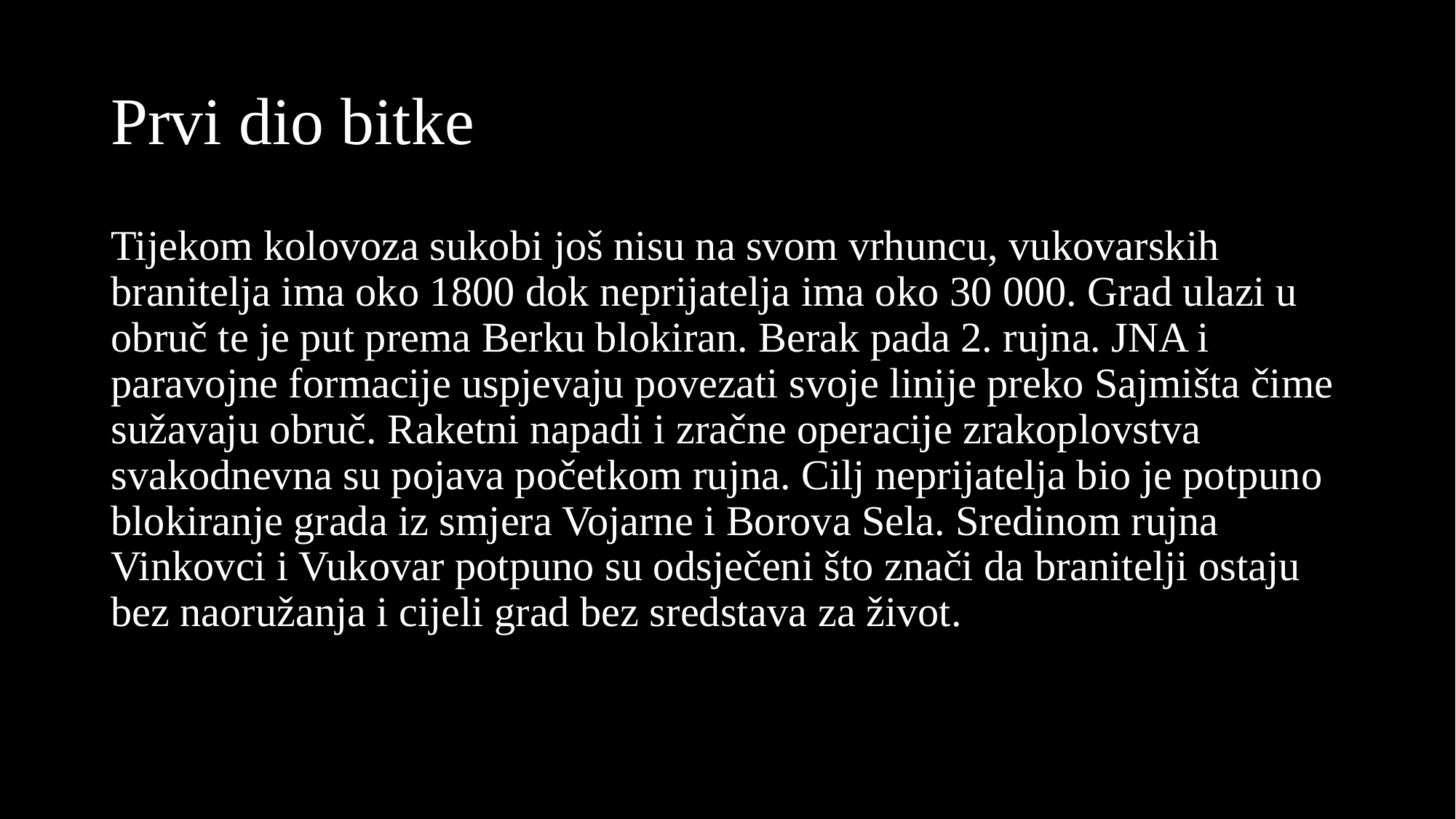

# Prvi dio bitke
Tijekom kolovoza sukobi još nisu na svom vrhuncu, vukovarskih branitelja ima oko 1800 dok neprijatelja ima oko 30 000. Grad ulazi u obruč te je put prema Berku blokiran. Berak pada 2. rujna. JNA i paravojne formacije uspjevaju povezati svoje linije preko Sajmišta čime sužavaju obruč. Raketni napadi i zračne operacije zrakoplovstva svakodnevna su pojava početkom rujna. Cilj neprijatelja bio je potpuno blokiranje grada iz smjera Vojarne i Borova Sela. Sredinom rujna Vinkovci i Vukovar potpuno su odsječeni što znači da branitelji ostaju bez naoružanja i cijeli grad bez sredstava za život.